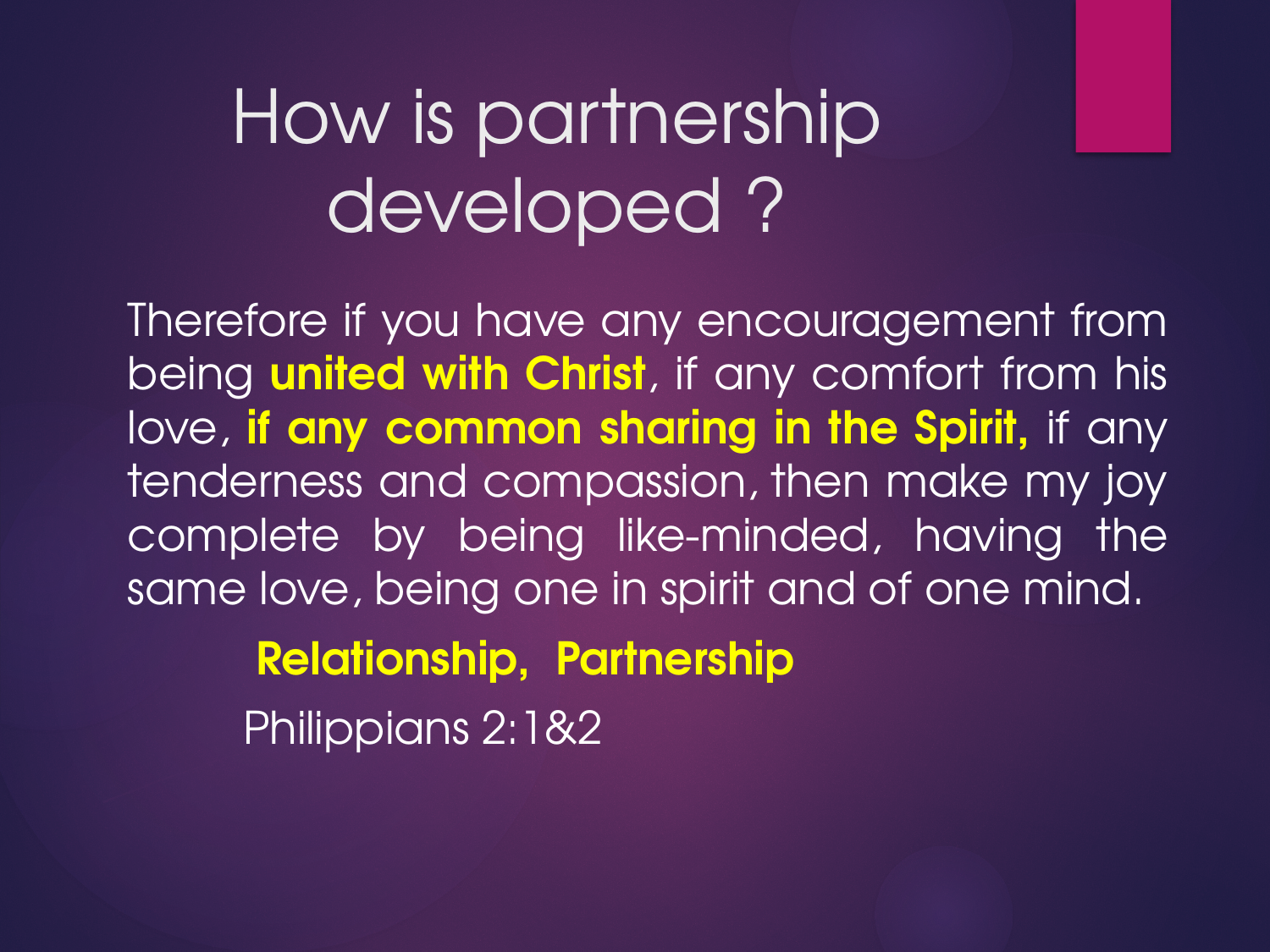

# How is partnership developed ?
Therefore if you have any encouragement from being united with Christ, if any comfort from his love, if any common sharing in the Spirit, if any tenderness and compassion, then make my joy complete by being like-minded, having the same love, being one in spirit and of one mind.
	 Relationship,  Partnership
										Philippians 2:1&2